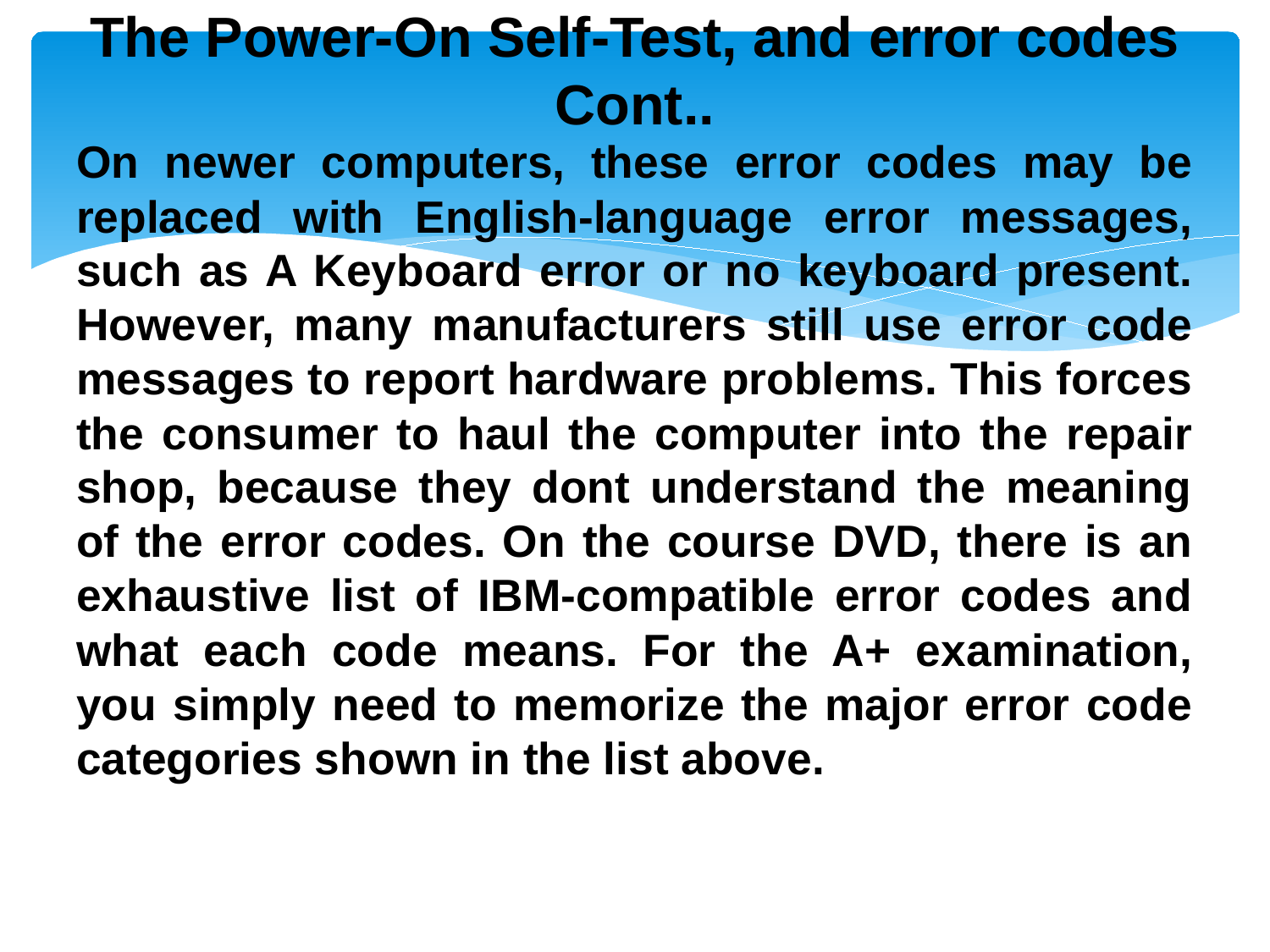

# The Power-On Self-Test, and error codes Cont..
On newer computers, these error codes may be replaced with English-language error messages, such as A Keyboard error or no keyboard present. However, many manufacturers still use error code messages to report hardware problems. This forces the consumer to haul the computer into the repair shop, because they dont understand the meaning of the error codes. On the course DVD, there is an exhaustive list of IBM-compatible error codes and what each code means. For the A+ examination, you simply need to memorize the major error code categories shown in the list above.